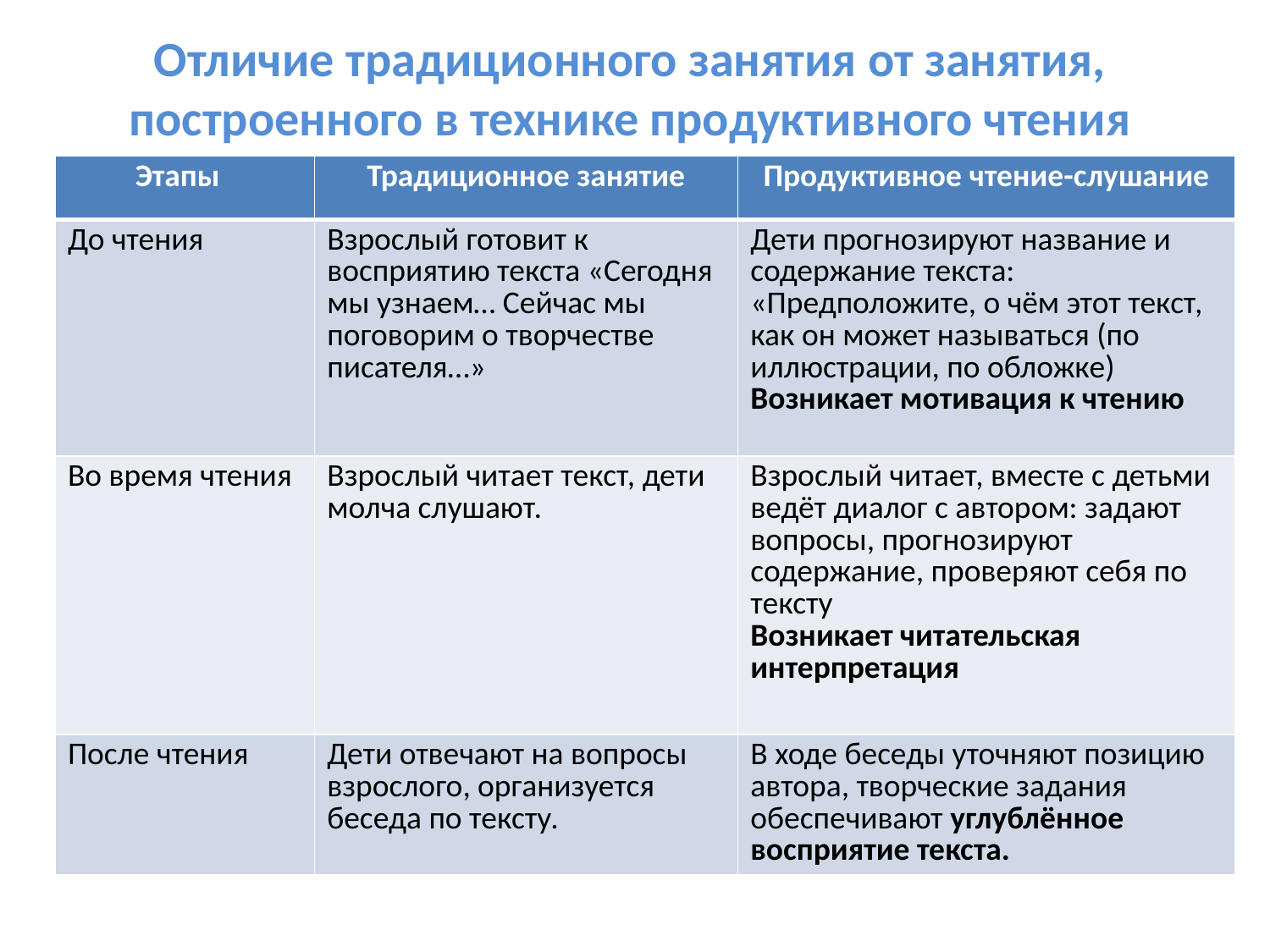

# Отличие традиционного занятия от занятия, построенного в технике продуктивного чтения
| Этапы | Традиционное занятие | Продуктивное чтение-слушание |
| --- | --- | --- |
| До чтения | Взрослый готовит к восприятию текста «Сегодня мы узнаем… Сейчас мы поговорим о творчестве писателя…» | Дети прогнозируют название и содержание текста: «Предположите, о чём этот текст, как он может называться (по иллюстрации, по обложке) Возникает мотивация к чтению |
| Во время чтения | Взрослый читает текст, дети молча слушают. | Взрослый читает, вместе с детьми ведёт диалог с автором: задают вопросы, прогнозируют содержание, проверяют себя по тексту Возникает читательская интерпретация |
| После чтения | Дети отвечают на вопросы взрослого, организуется беседа по тексту. | В ходе беседы уточняют позицию автора, творческие задания обеспечивают углублённое восприятие текста. |